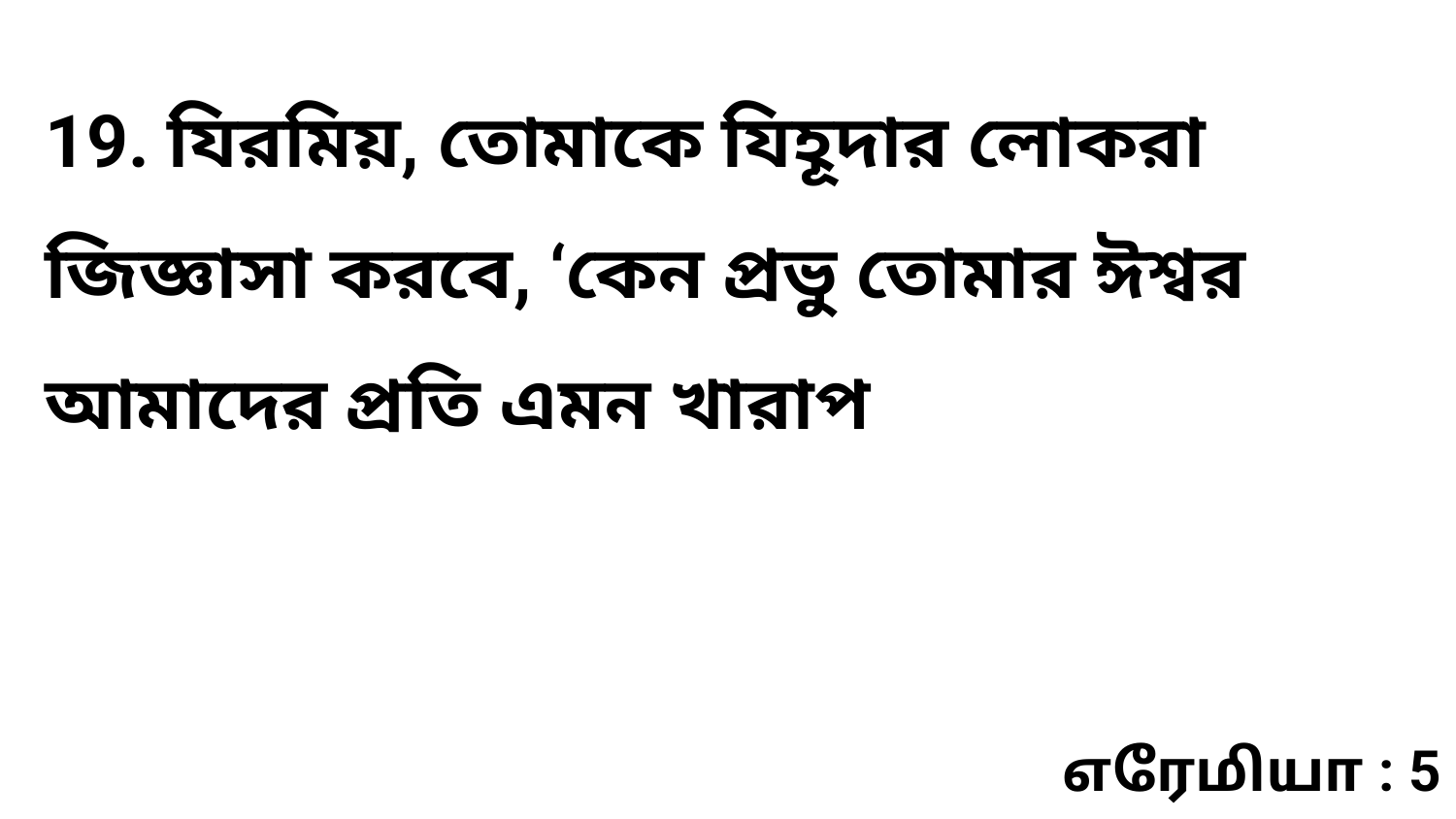

19. যিরমিয়, তোমাকে যিহূদার লোকরা জিজ্ঞাসা করবে, ‘কেন প্রভু তোমার ঈশ্বর আমাদের প্রতি এমন খারাপ
எரேமியா : 5